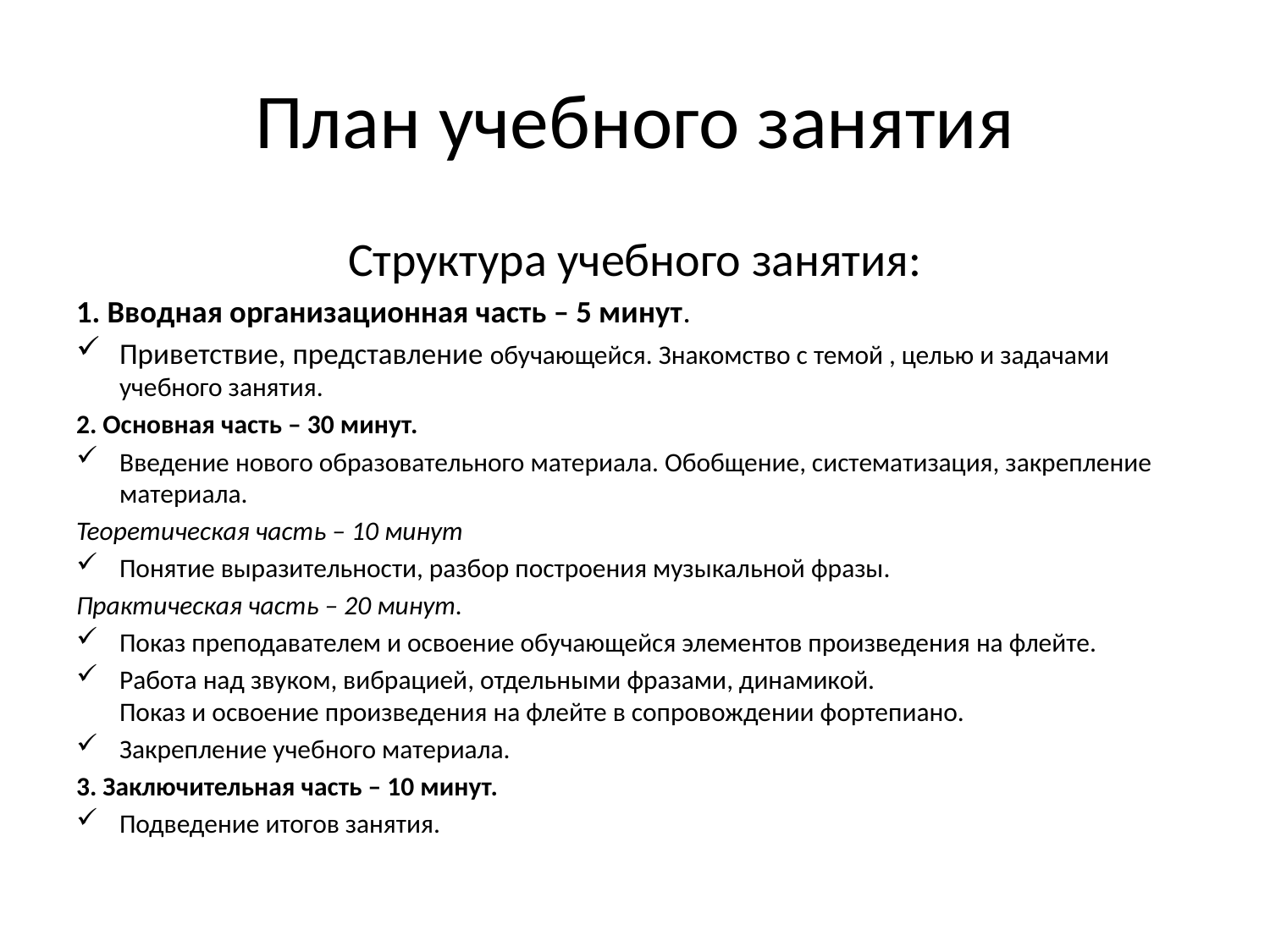

# План учебного занятия
Структура учебного занятия:
1. Вводная организационная часть – 5 минут.
Приветствие, представление обучающейся. Знакомство с темой , целью и задачами учебного занятия.
2. Основная часть – 30 минут.
Введение нового образовательного материала. Обобщение, систематизация, закрепление материала.
Теоретическая часть – 10 минут
Понятие выразительности, разбор построения музыкальной фразы.
Практическая часть – 20 минут.
Показ преподавателем и освоение обучающейся элементов произведения на флейте.
Работа над звуком, вибрацией, отдельными фразами, динамикой.
Показ и освоение произведения на флейте в сопровождении фортепиано.
Закрепление учебного материала.
3. Заключительная часть – 10 минут.
Подведение итогов занятия.